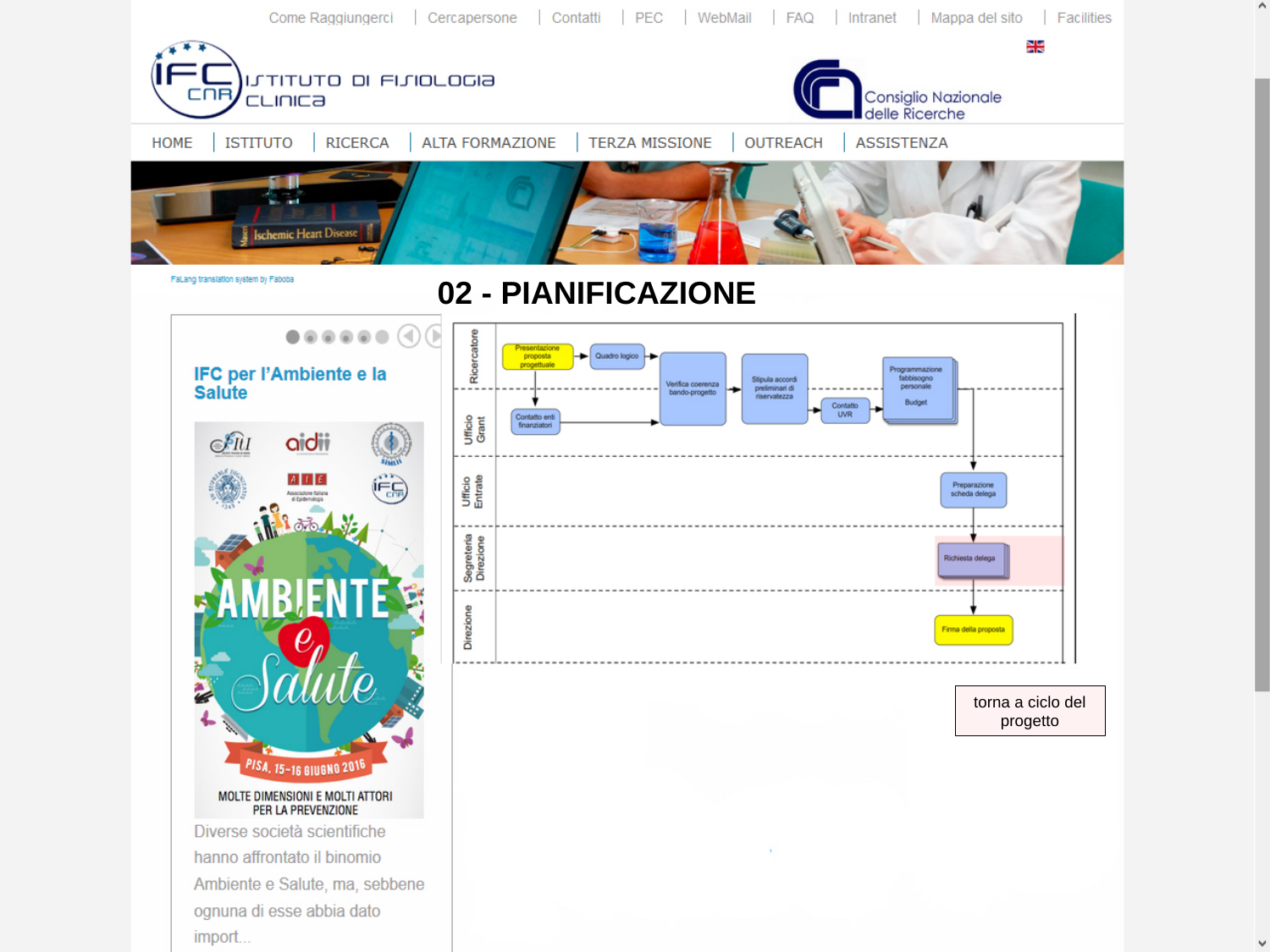

02 - PIANIFICAZIONE

torna a ciclo del progetto